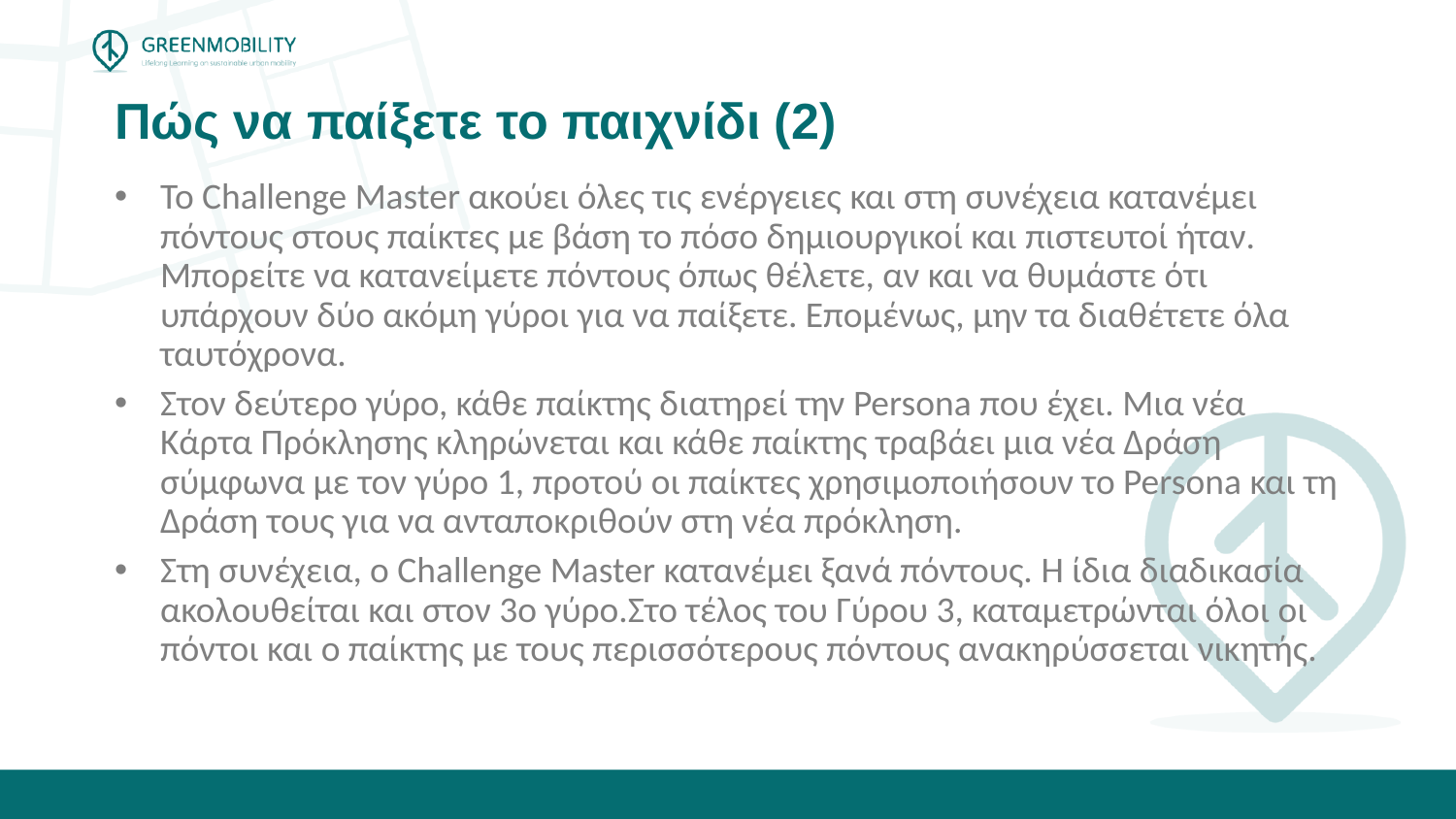

# Πώς να παίξετε το παιχνίδι (2)
Το Challenge Master ακούει όλες τις ενέργειες και στη συνέχεια κατανέμει πόντους στους παίκτες με βάση το πόσο δημιουργικοί και πιστευτοί ήταν. Μπορείτε να κατανείμετε πόντους όπως θέλετε, αν και να θυμάστε ότι υπάρχουν δύο ακόμη γύροι για να παίξετε. Επομένως, μην τα διαθέτετε όλα ταυτόχρονα.
Στον δεύτερο γύρο, κάθε παίκτης διατηρεί την Persona που έχει. Μια νέα Κάρτα Πρόκλησης κληρώνεται και κάθε παίκτης τραβάει μια νέα Δράση σύμφωνα με τον γύρο 1, προτού οι παίκτες χρησιμοποιήσουν το Persona και τη Δράση τους για να ανταποκριθούν στη νέα πρόκληση.
Στη συνέχεια, ο Challenge Master κατανέμει ξανά πόντους. Η ίδια διαδικασία ακολουθείται και στον 3ο γύρο.Στο τέλος του Γύρου 3, καταμετρώνται όλοι οι πόντοι και ο παίκτης με τους περισσότερους πόντους ανακηρύσσεται νικητής.